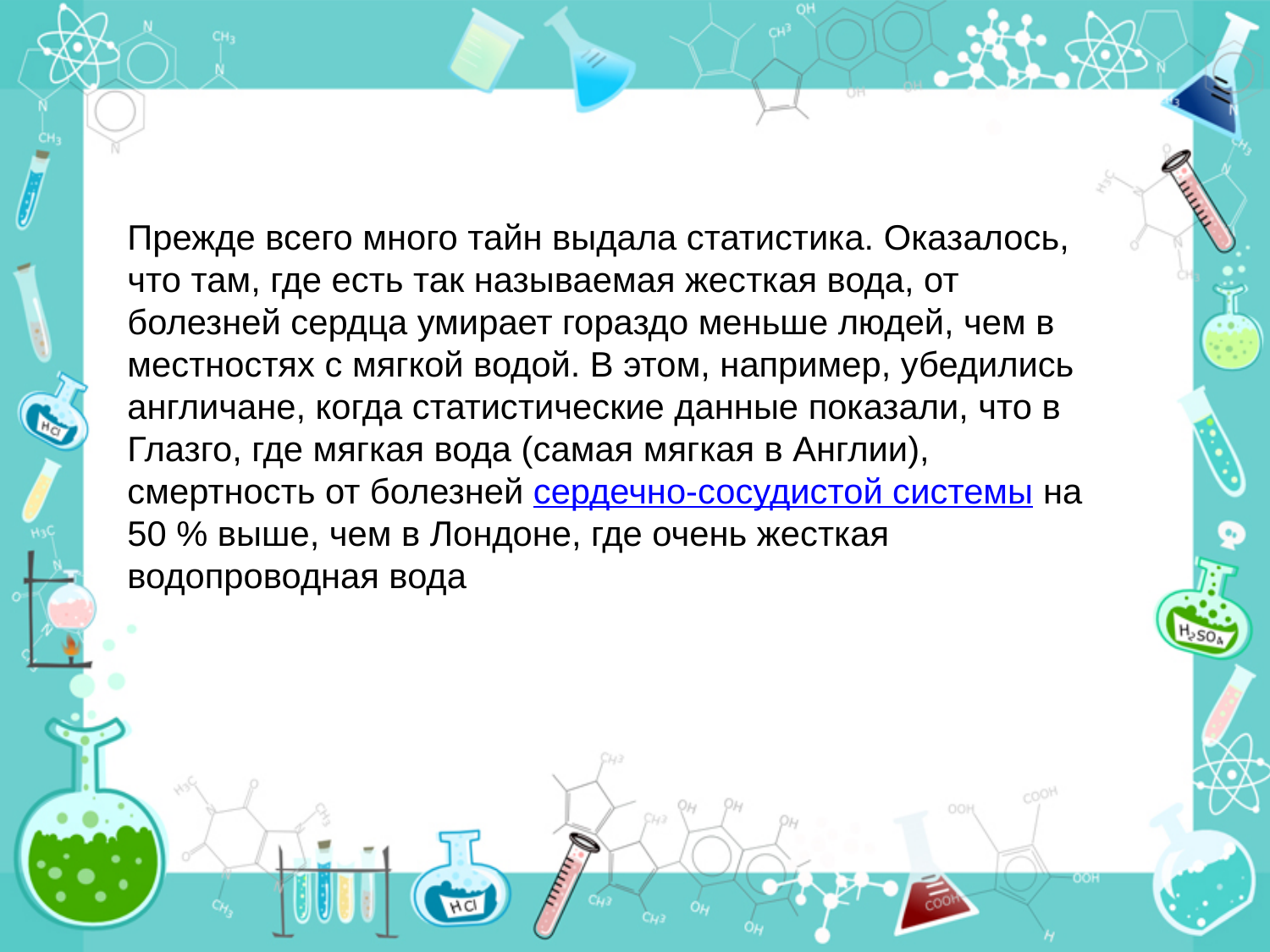

Прежде всего много тайн выдала статистика. Оказалось, что там, где есть так называемая жесткая вода, от болезней сердца умирает гораздо меньше людей, чем в местностях с мягкой водой. В этом, например, убедились англичане, когда статистические данные показали, что в Глазго, где мягкая вода (самая мягкая в Англии), смертность от болезней сердечно-сосудистой системы на 50 % выше, чем в Лондоне, где очень жесткая водопроводная вода